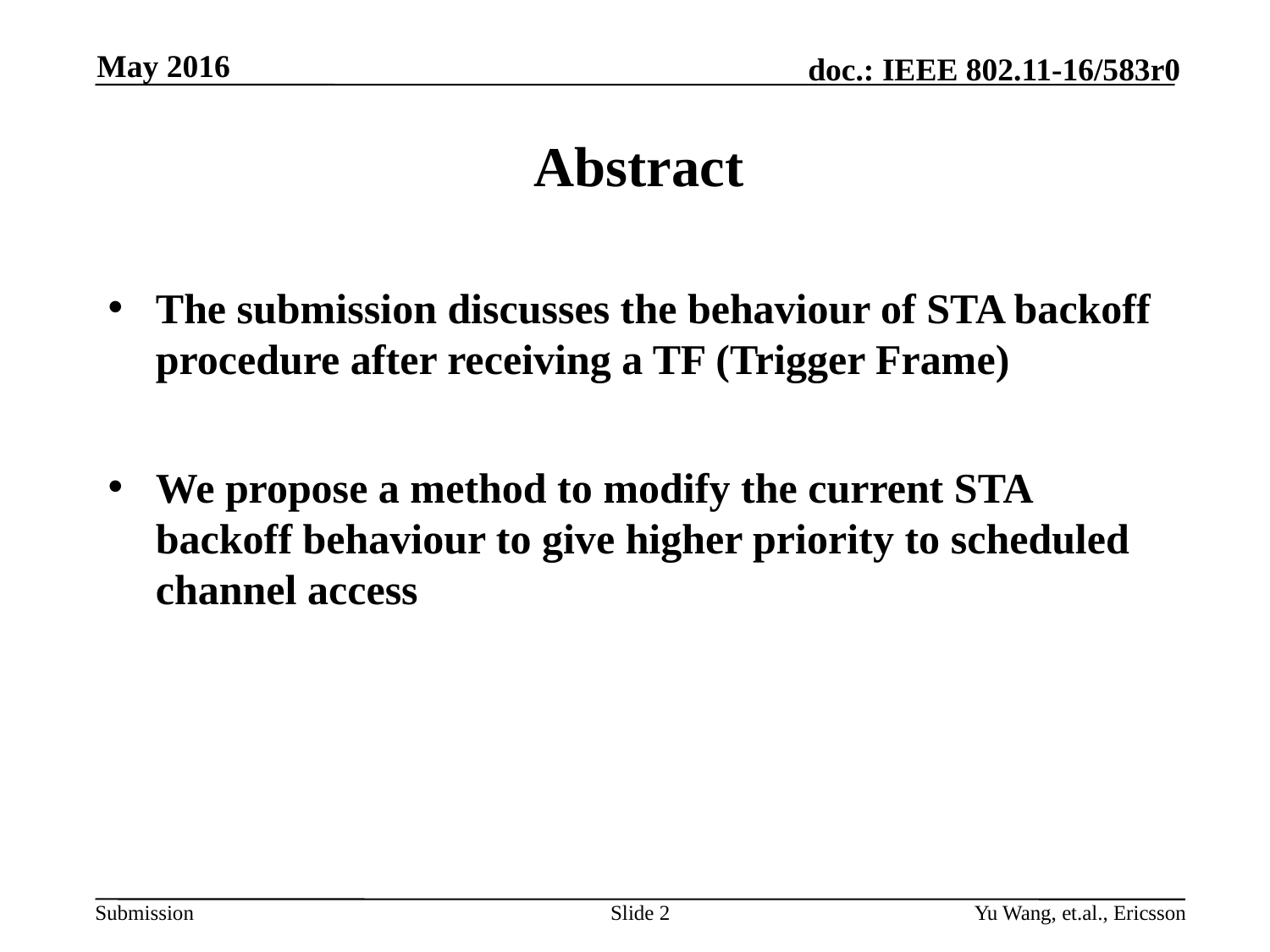

May 2016
# Abstract
The submission discusses the behaviour of STA backoff procedure after receiving a TF (Trigger Frame)

We propose a method to modify the current STA backoff behaviour to give higher priority to scheduled channel access
Slide 2
Yu Wang, et.al., Ericsson